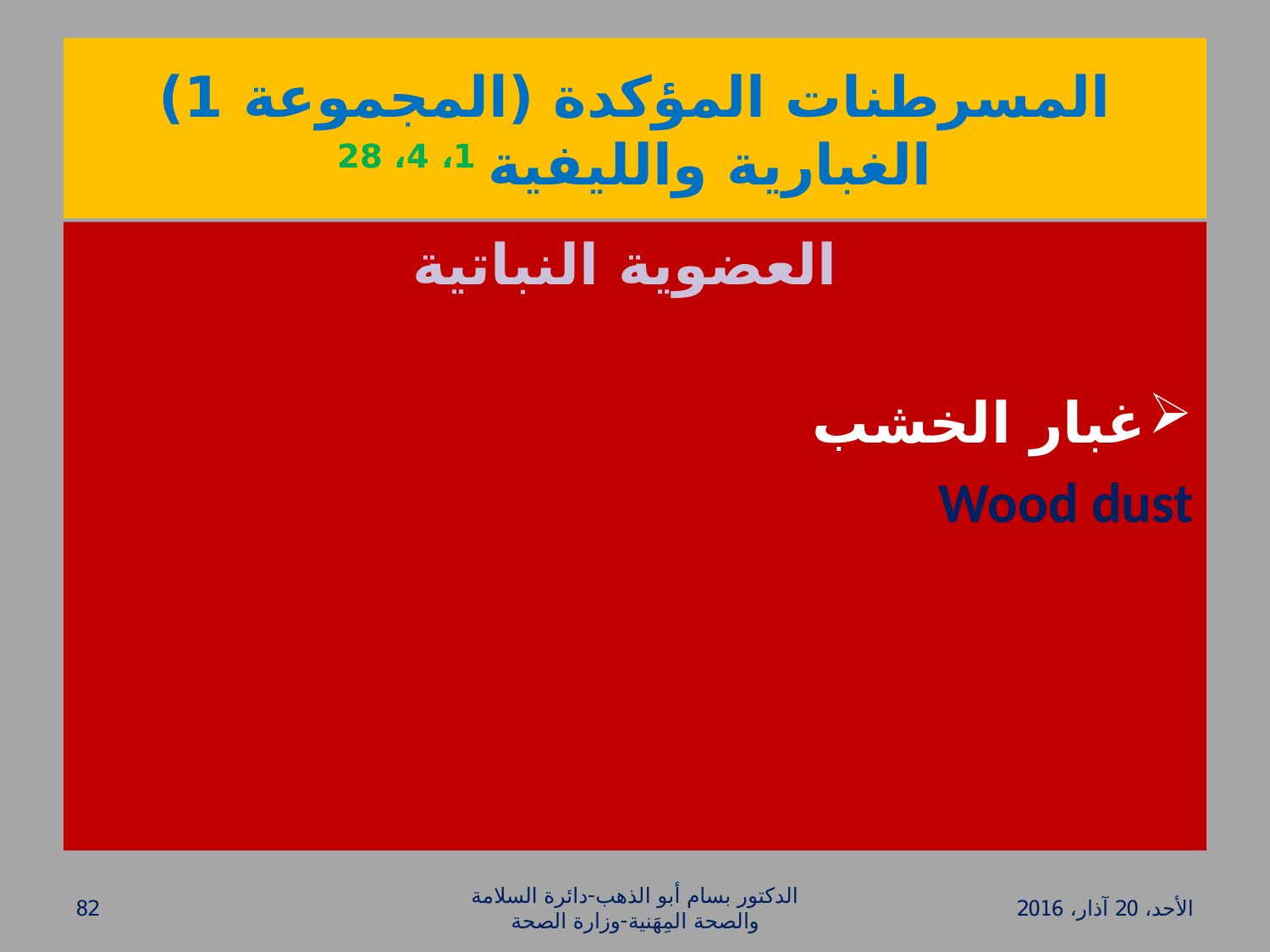

# المسرطنات المؤكدة (المجموعة 1) الغبارية والليفية 1، 4، 28
 العضوية النباتية

غبار الخشب
Wood dust

82
الدكتور بسام أبو الذهب-دائرة السلامة والصحة المِهَنية-وزارة الصحة
الأحد، 20 آذار، 2016